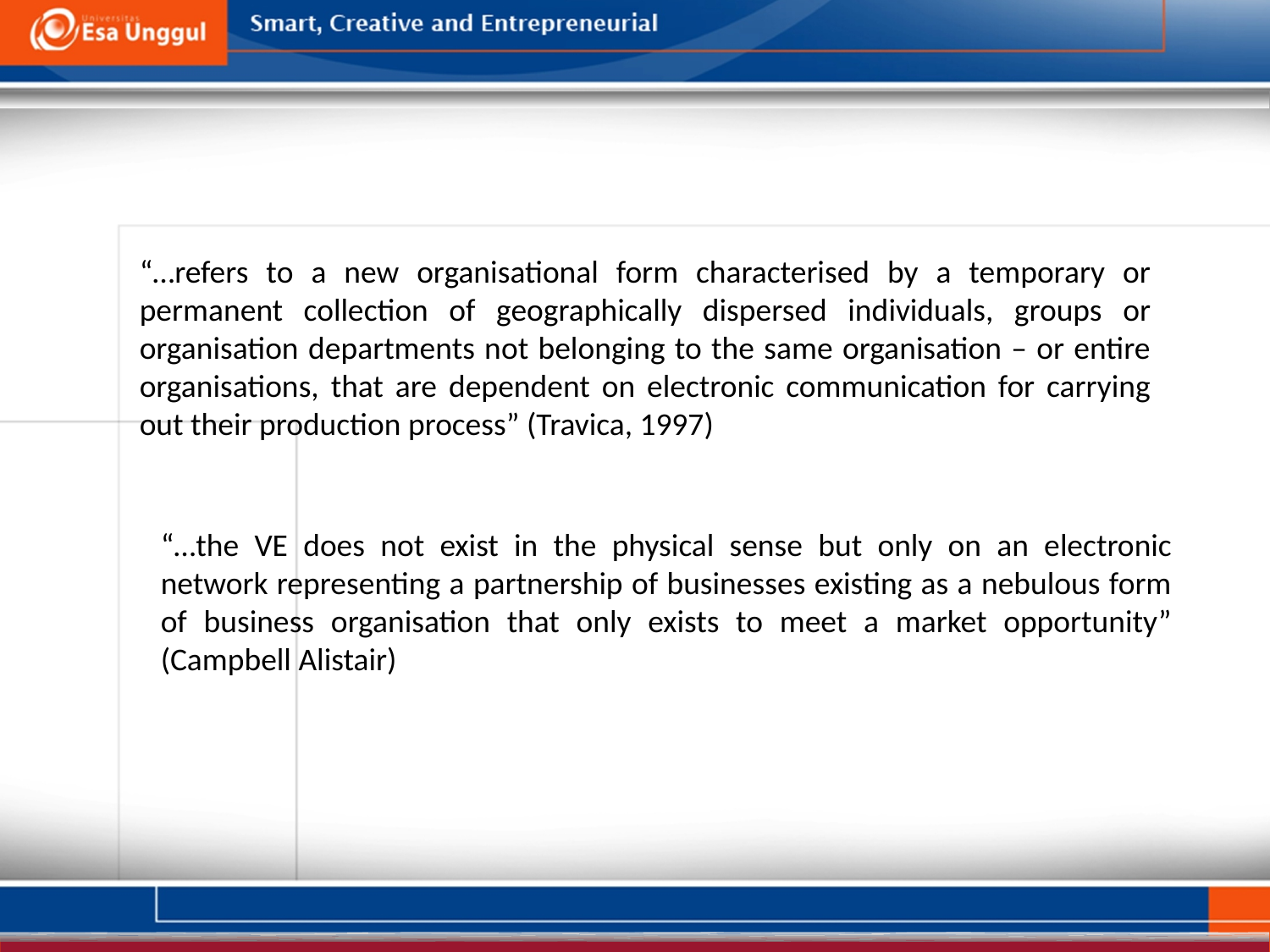

“…refers to a new organisational form characterised by a temporary or permanent collection of geographically dispersed individuals, groups or organisation departments not belonging to the same organisation – or entire organisations, that are dependent on electronic communication for carrying out their production process” (Travica, 1997)
“…the VE does not exist in the physical sense but only on an electronic network representing a partnership of businesses existing as a nebulous form of business organisation that only exists to meet a market opportunity” (Campbell Alistair)